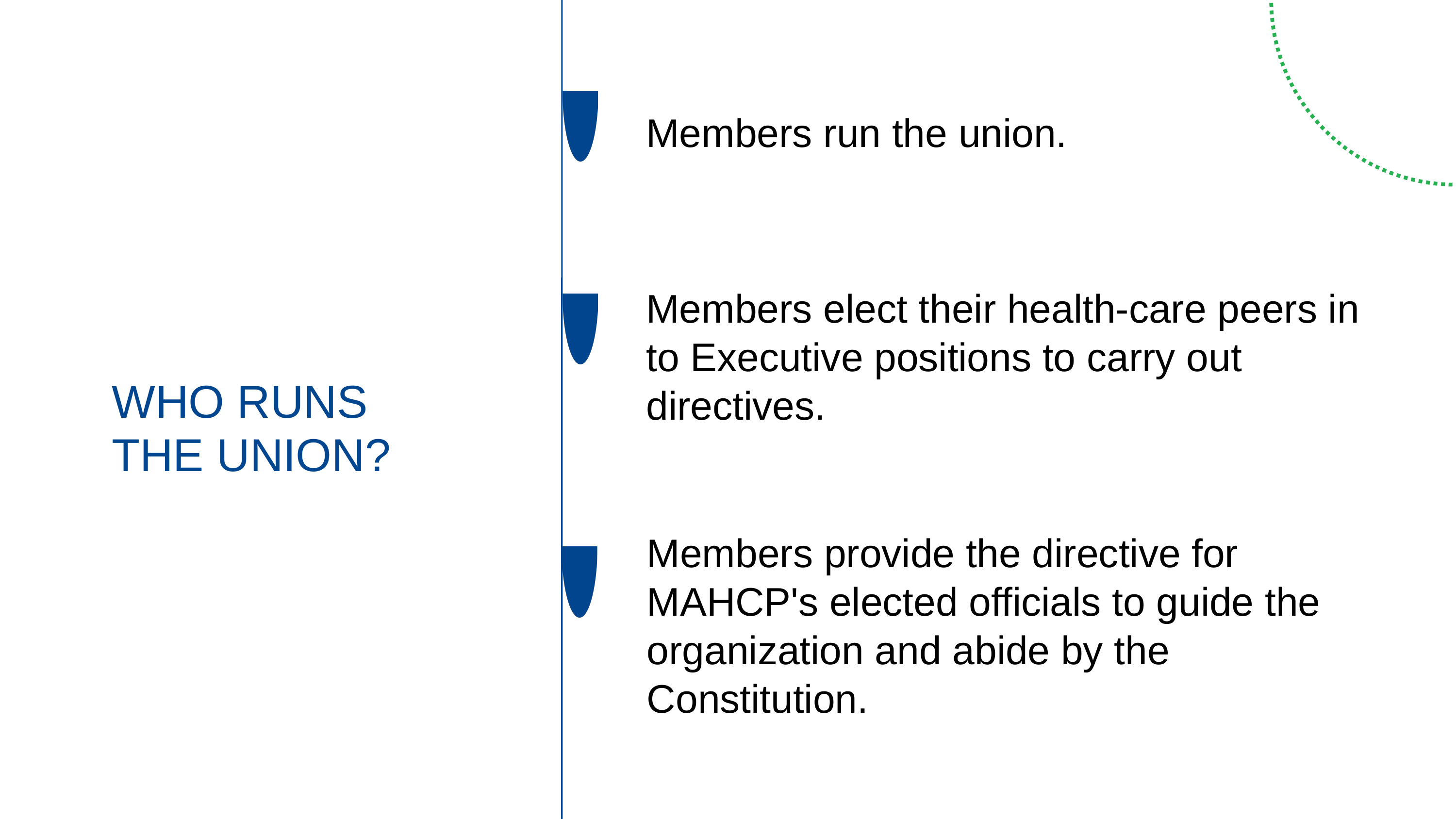

Members run the union.

Members elect their health-care peers in to Executive positions to carry out directives.

WHO RUNS THE UNION?
Members provide the directive for MAHCP's elected officials to guide the organization and abide by the Constitution.